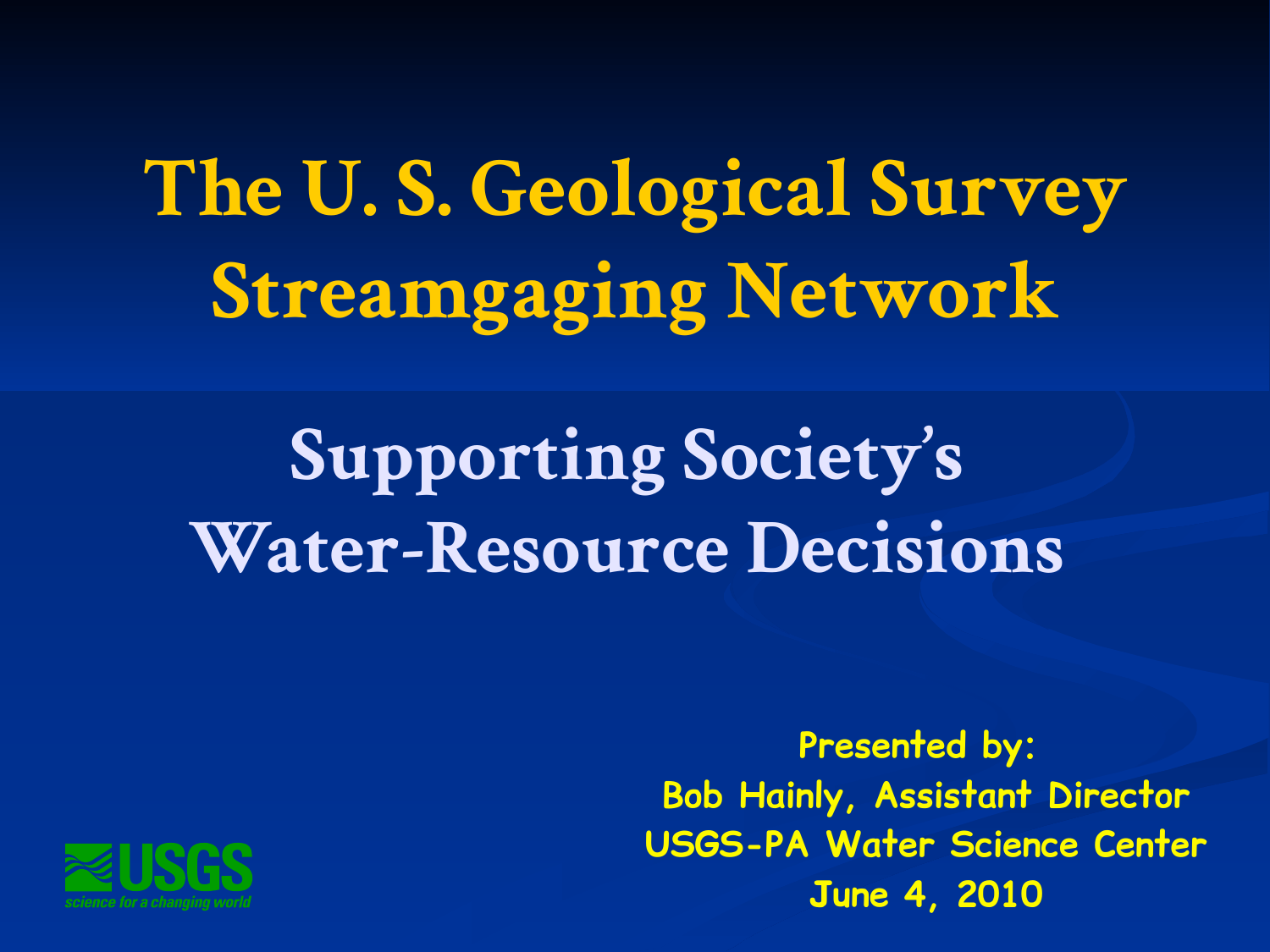

# The U. S. Geological Survey Streamgaging Network Supporting Society’s Water-Resource Decisions
Presented by:
Bob Hainly, Assistant Director
USGS-PA Water Science Center
June 4, 2010